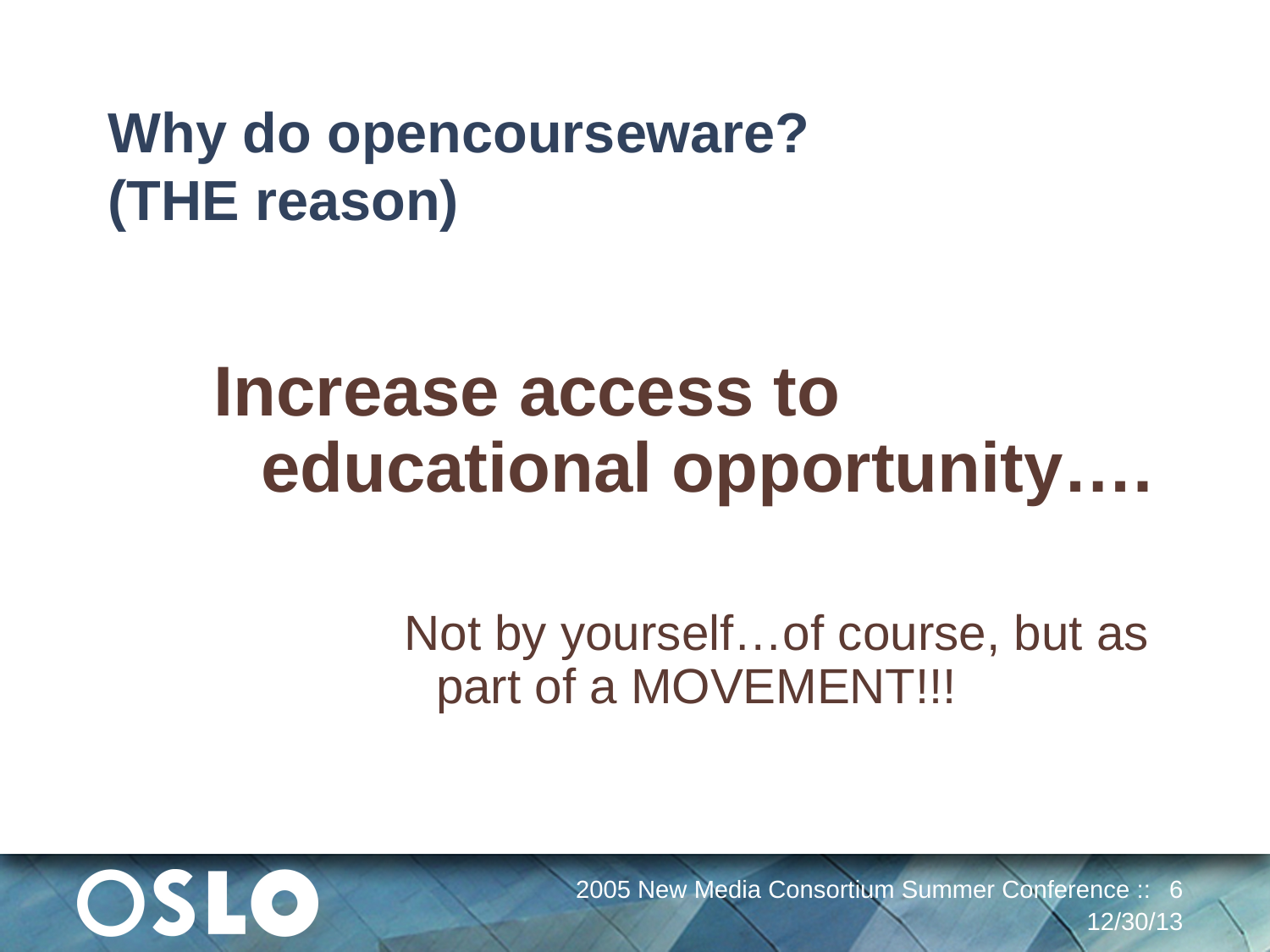

# Why do opencourseware? (THE reason)
Increase access to educational opportunity….

Not by yourself…of course, but as part of a MOVEMENT!!!
2005 New Media Consortium Summer Conference ::
6
12/30/13